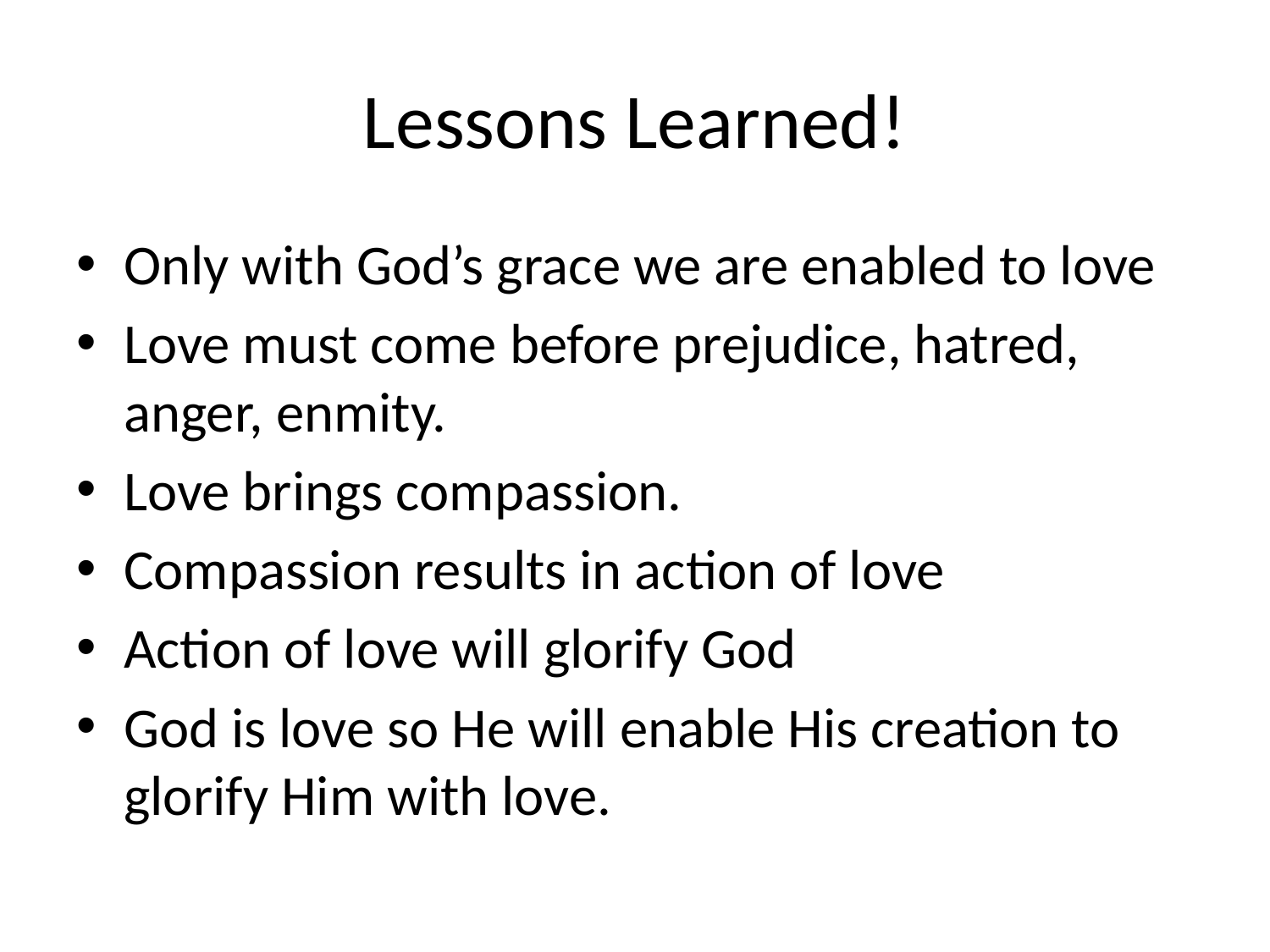

# Lessons Learned!
Only with God’s grace we are enabled to love
Love must come before prejudice, hatred, anger, enmity.
Love brings compassion.
Compassion results in action of love
Action of love will glorify God
God is love so He will enable His creation to glorify Him with love.